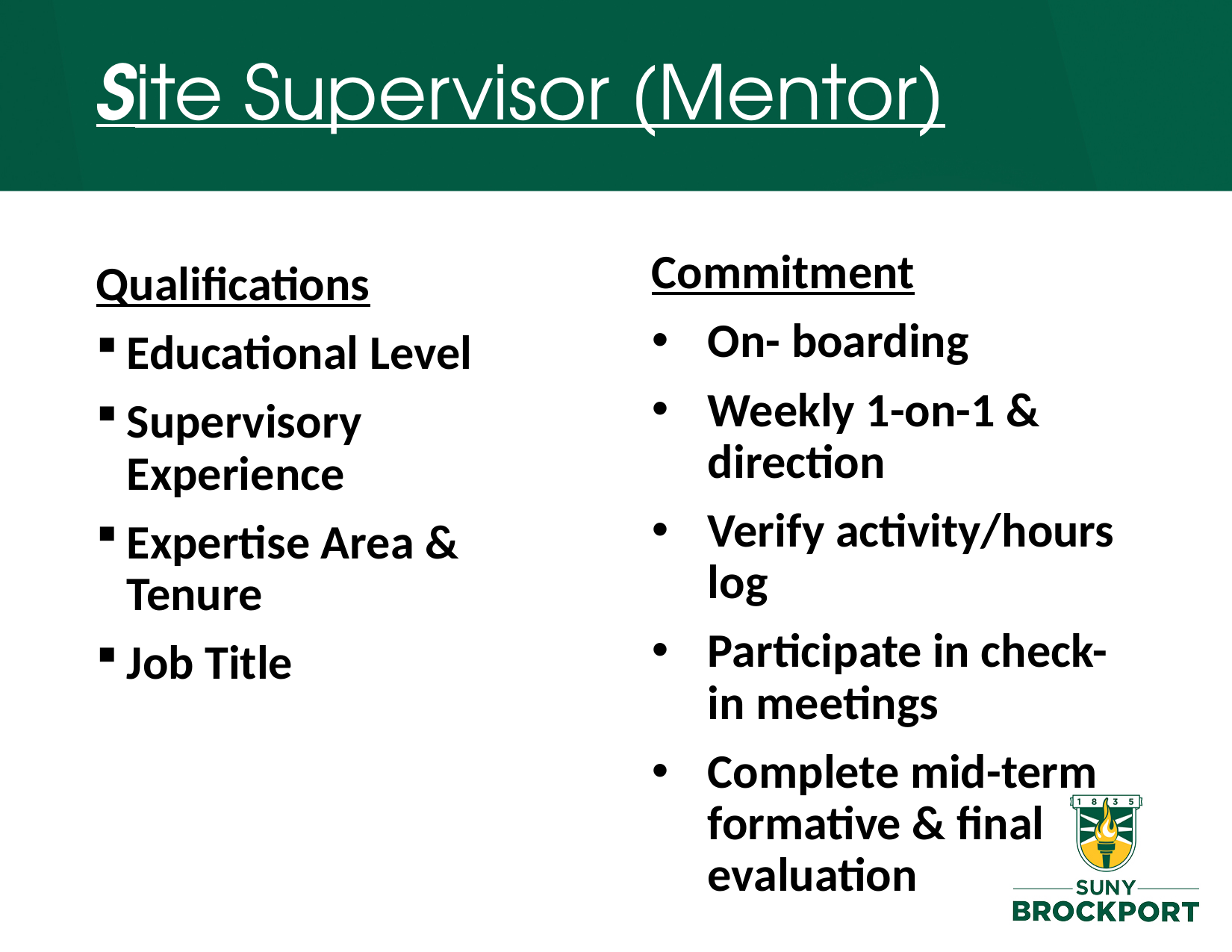

# Site Supervisor (Mentor)
Commitment
On- boarding
Weekly 1-on-1 & direction
Verify activity/hours log
Participate in check-in meetings
Complete mid-term formative & final evaluation
Qualifications
Educational Level
Supervisory Experience
Expertise Area & Tenure
Job Title